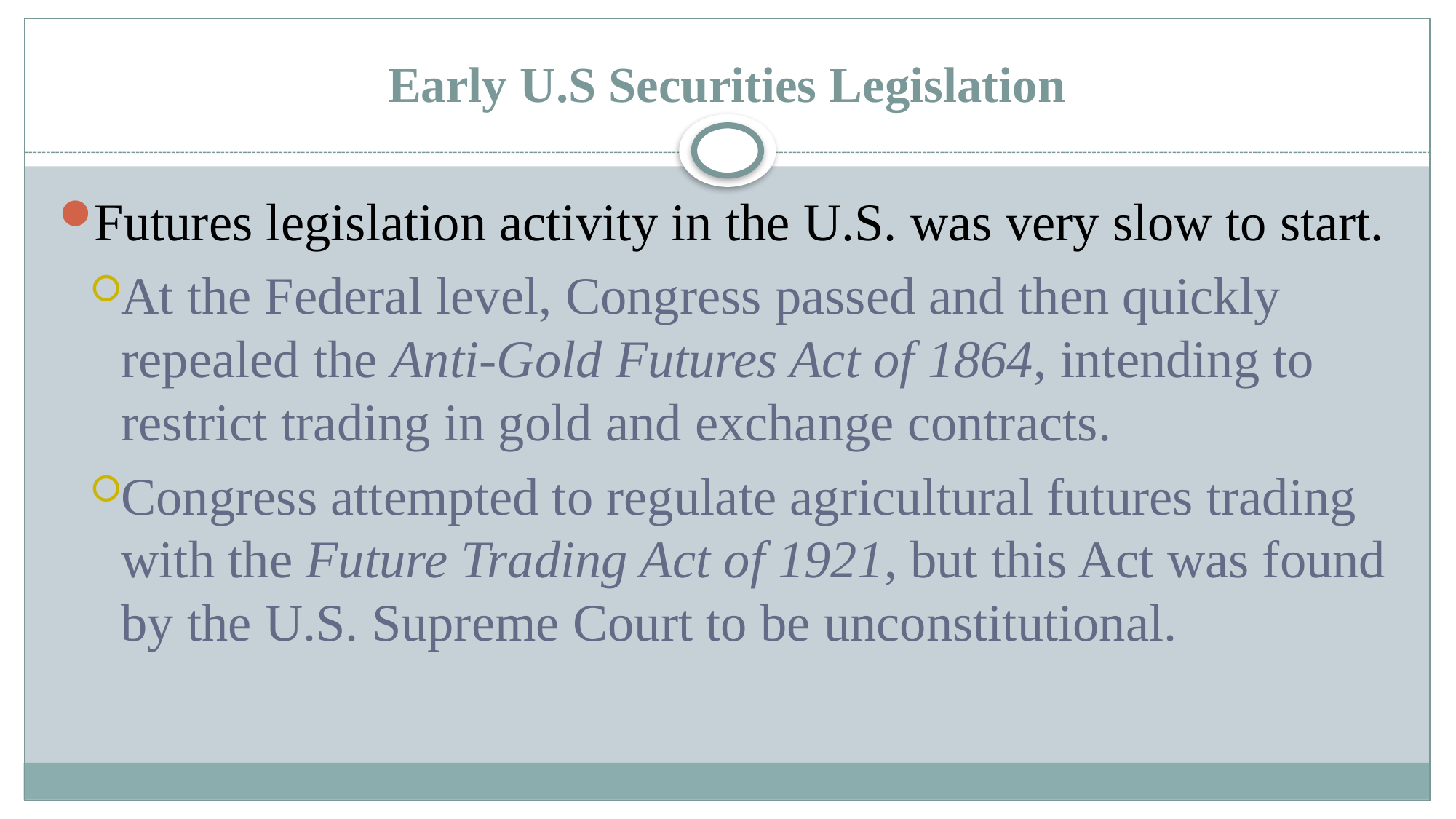

# Early U.S Securities Legislation
Futures legislation activity in the U.S. was very slow to start.
At the Federal level, Congress passed and then quickly repealed the Anti-Gold Futures Act of 1864, intending to restrict trading in gold and exchange contracts.
Congress attempted to regulate agricultural futures trading with the Future Trading Act of 1921, but this Act was found by the U.S. Supreme Court to be unconstitutional.